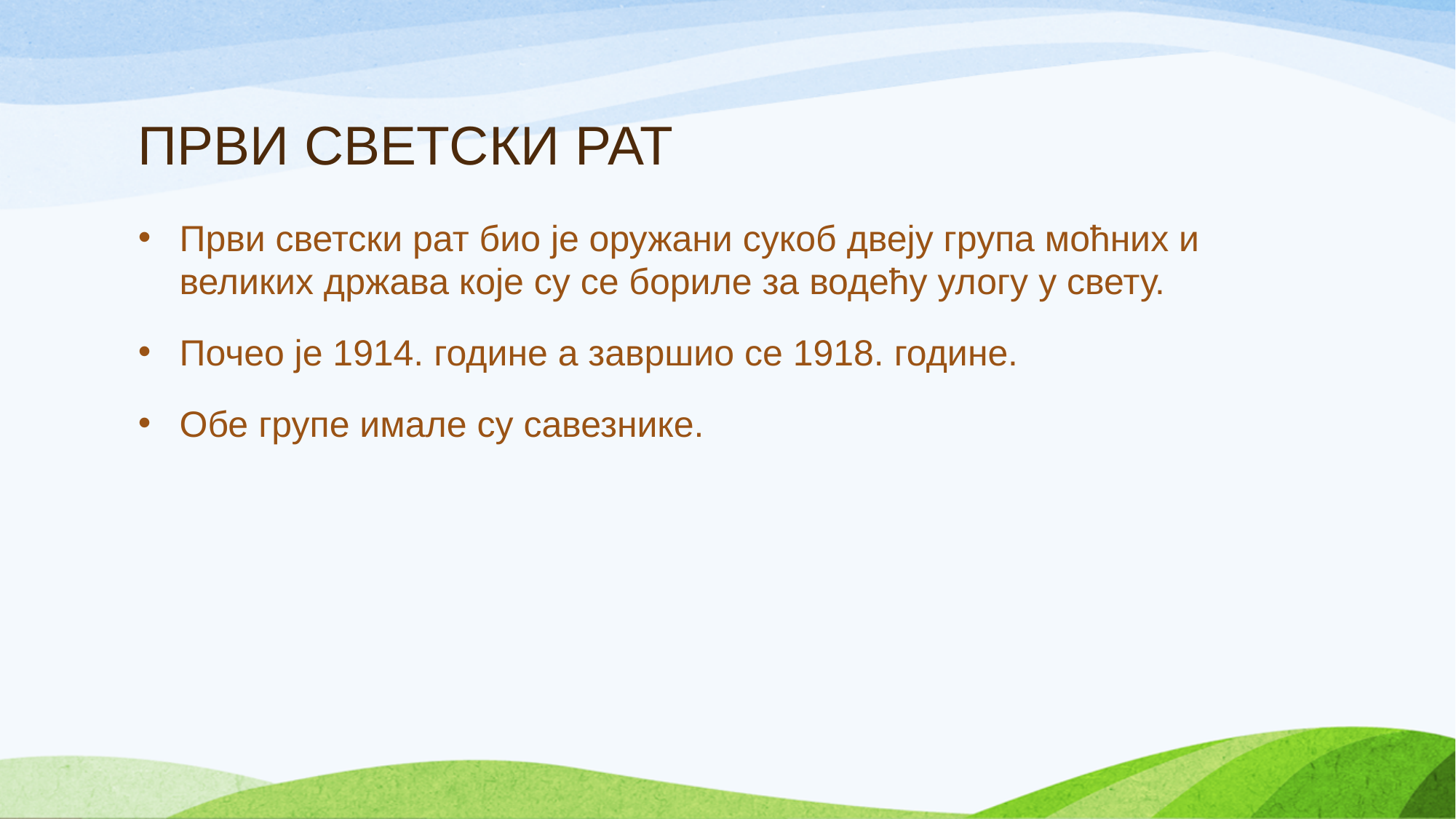

# ПРВИ СВЕТСКИ РАТ
Први светски рат био је оружани сукоб двеју група моћних и великих држава које су се бориле за водећу улогу у свету.
Почео је 1914. године а завршио се 1918. године.
Обе групе имале су савезнике.